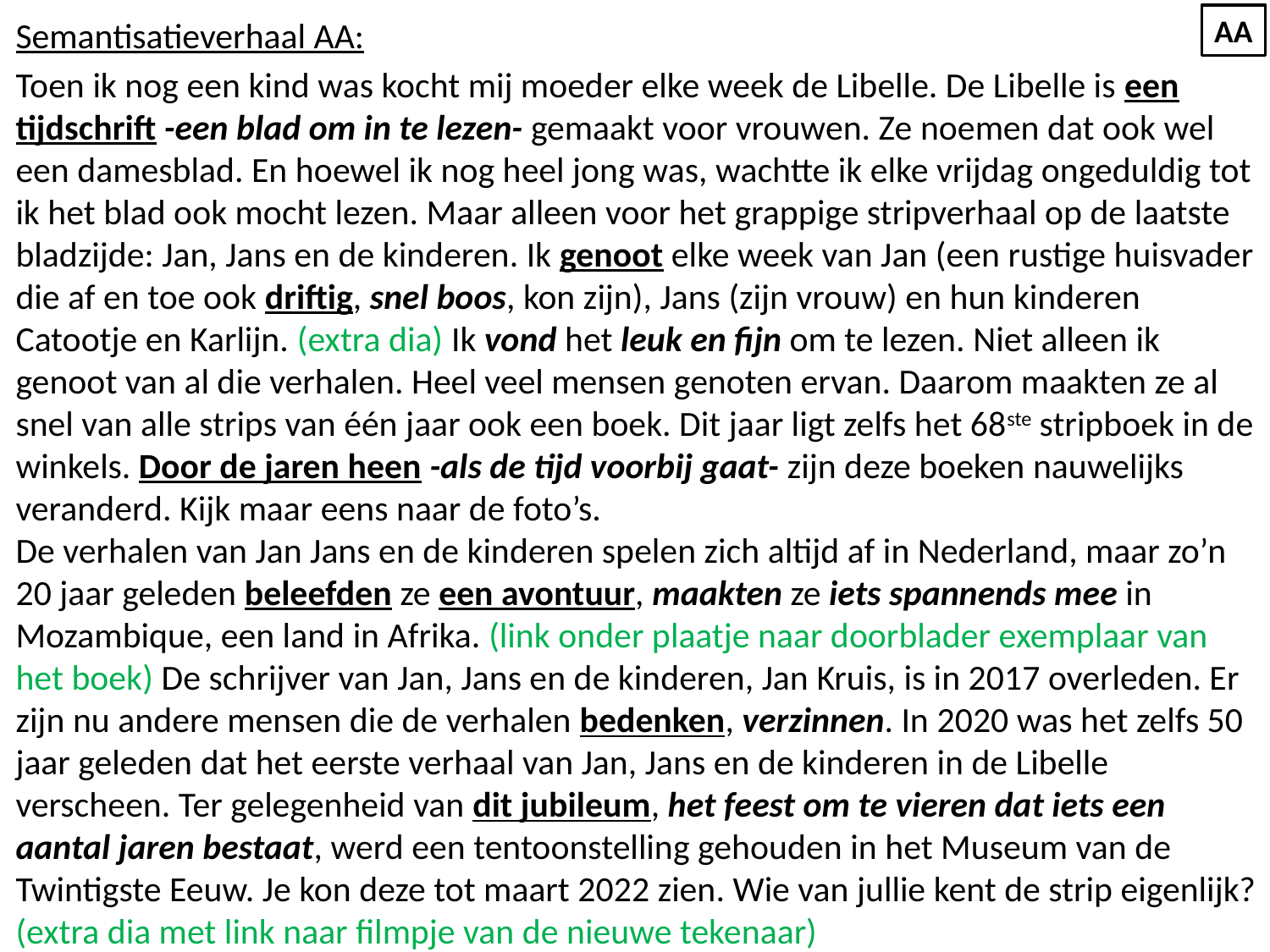

AA
Semantisatieverhaal AA:
Toen ik nog een kind was kocht mij moeder elke week de Libelle. De Libelle is een tijdschrift -een blad om in te lezen- gemaakt voor vrouwen. Ze noemen dat ook wel een damesblad. En hoewel ik nog heel jong was, wachtte ik elke vrijdag ongeduldig tot ik het blad ook mocht lezen. Maar alleen voor het grappige stripverhaal op de laatste bladzijde: Jan, Jans en de kinderen. Ik genoot elke week van Jan (een rustige huisvader die af en toe ook driftig, snel boos, kon zijn), Jans (zijn vrouw) en hun kinderen Catootje en Karlijn. (extra dia) Ik vond het leuk en fijn om te lezen. Niet alleen ik genoot van al die verhalen. Heel veel mensen genoten ervan. Daarom maakten ze al snel van alle strips van één jaar ook een boek. Dit jaar ligt zelfs het 68ste stripboek in de winkels. Door de jaren heen -als de tijd voorbij gaat- zijn deze boeken nauwelijks veranderd. Kijk maar eens naar de foto’s.
De verhalen van Jan Jans en de kinderen spelen zich altijd af in Nederland, maar zo’n 20 jaar geleden beleefden ze een avontuur, maakten ze iets spannends mee in Mozambique, een land in Afrika. (link onder plaatje naar doorblader exemplaar van het boek) De schrijver van Jan, Jans en de kinderen, Jan Kruis, is in 2017 overleden. Er zijn nu andere mensen die de verhalen bedenken, verzinnen. In 2020 was het zelfs 50 jaar geleden dat het eerste verhaal van Jan, Jans en de kinderen in de Libelle verscheen. Ter gelegenheid van dit jubileum, het feest om te vieren dat iets een aantal jaren bestaat, werd een tentoonstelling gehouden in het Museum van de Twintigste Eeuw. Je kon deze tot maart 2022 zien. Wie van jullie kent de strip eigenlijk?
(extra dia met link naar filmpje van de nieuwe tekenaar)